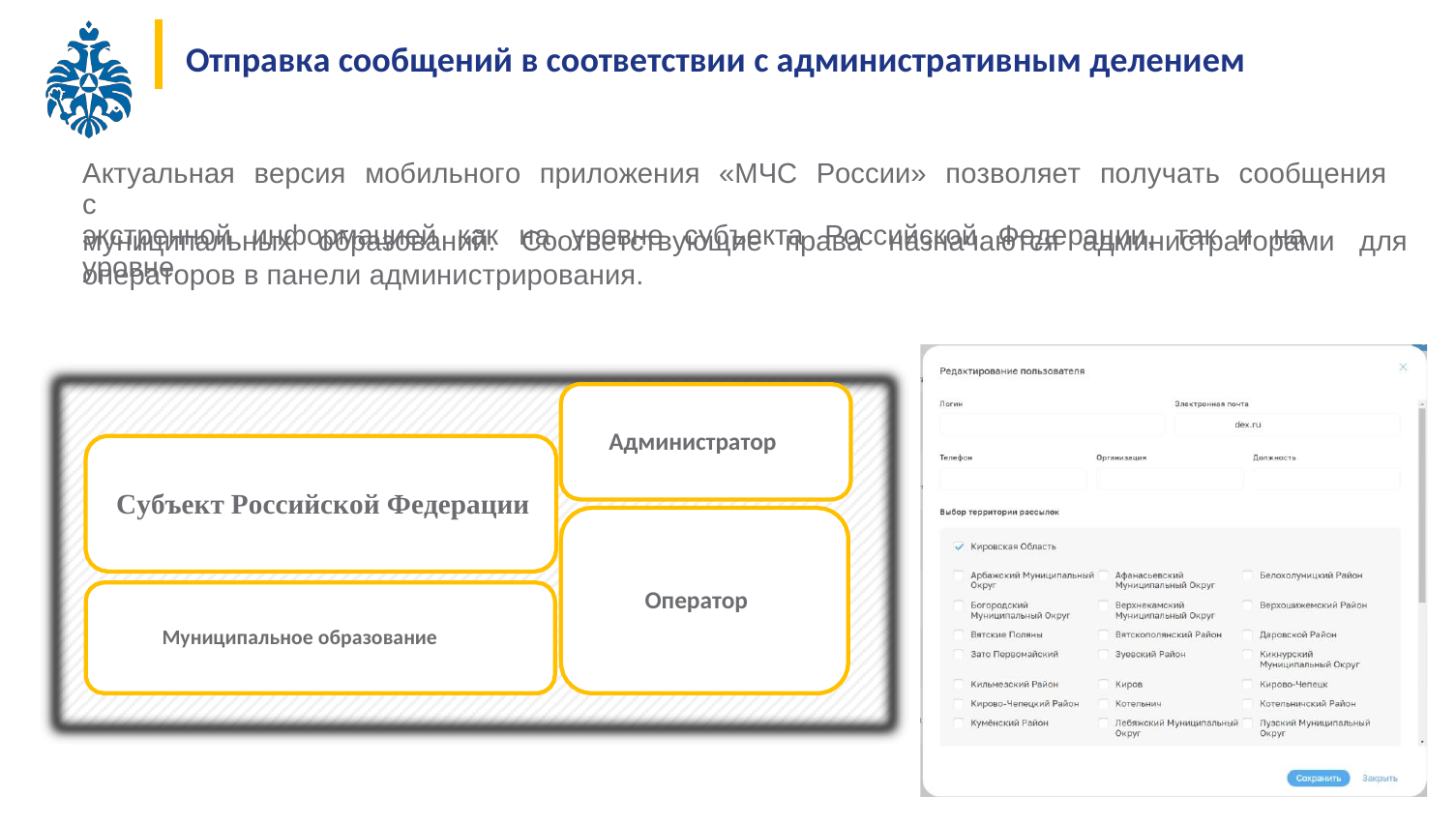

Отправка сообщений в соответствии с административным делением
Актуальная  версия  мобильного  приложения  «МЧС  России»  позволяет  получать  сообщения  с
экстренной  информацией  как  на  уровне  субъекта  Российской  Федерации,  так  и  на  уровне
муниципальных
образований.
Соответствующие
права
назначаются
администраторами
для
операторов в панели администрирования.

Администратор

Субъект Российской Федерации

Оператор
Муниципальное образование